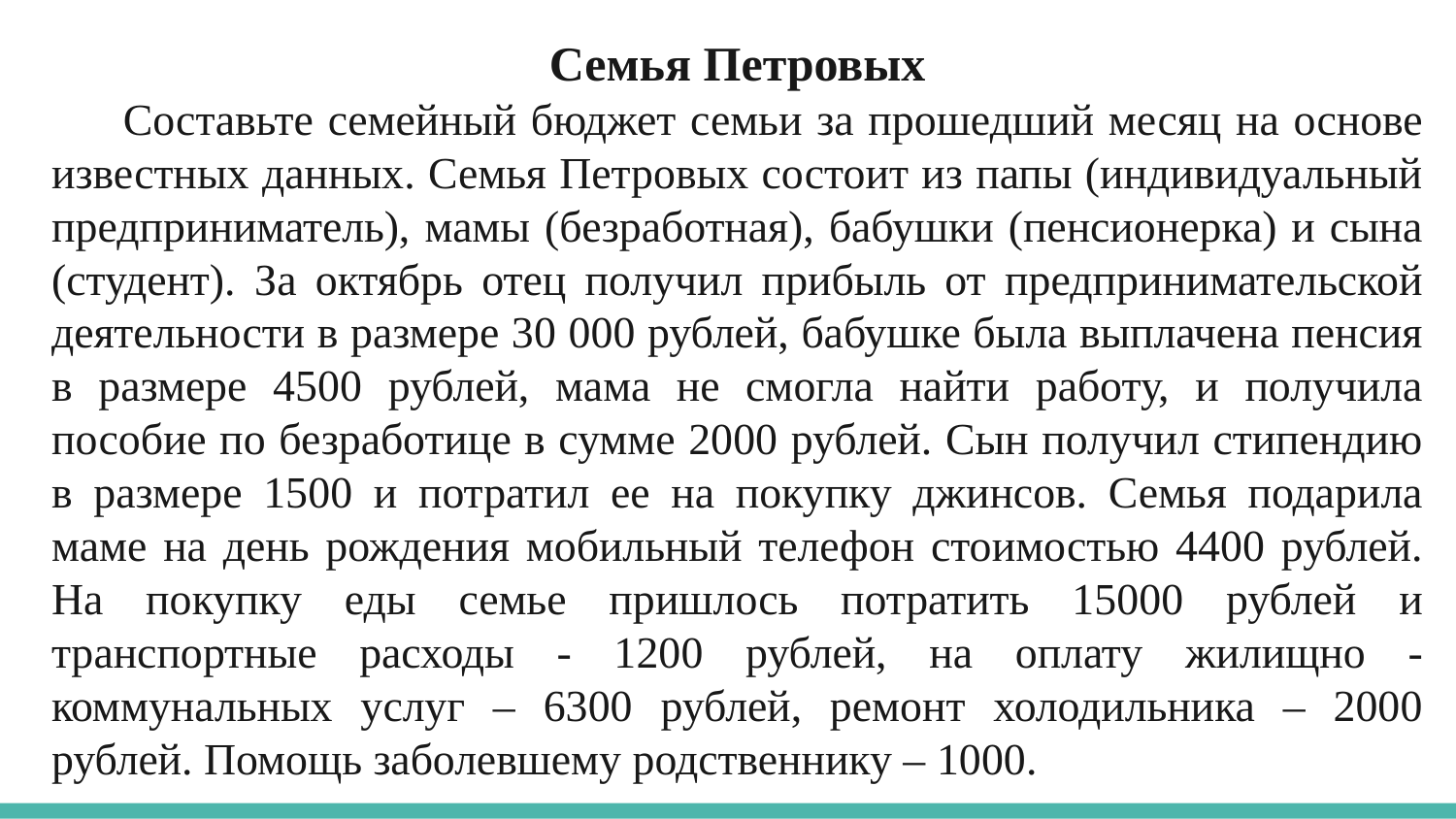

Семья Петровых
Составьте семейный бюджет семьи за прошедший месяц на основе известных данных. Семья Петровых состоит из папы (индивидуальный предприниматель), мамы (безработная), бабушки (пенсионерка) и сына (студент). За октябрь отец получил прибыль от предпринимательской деятельности в размере 30 000 рублей, бабушке была выплачена пенсия в размере 4500 рублей, мама не смогла найти работу, и получила пособие по безработице в сумме 2000 рублей. Сын получил стипендию в размере 1500 и потратил ее на покупку джинсов. Семья подарила маме на день рождения мобильный телефон стоимостью 4400 рублей. На покупку еды семье пришлось потратить 15000 рублей и транспортные расходы - 1200 рублей, на оплату жилищно - коммунальных услуг – 6300 рублей, ремонт холодильника – 2000 рублей. Помощь заболевшему родственнику – 1000.